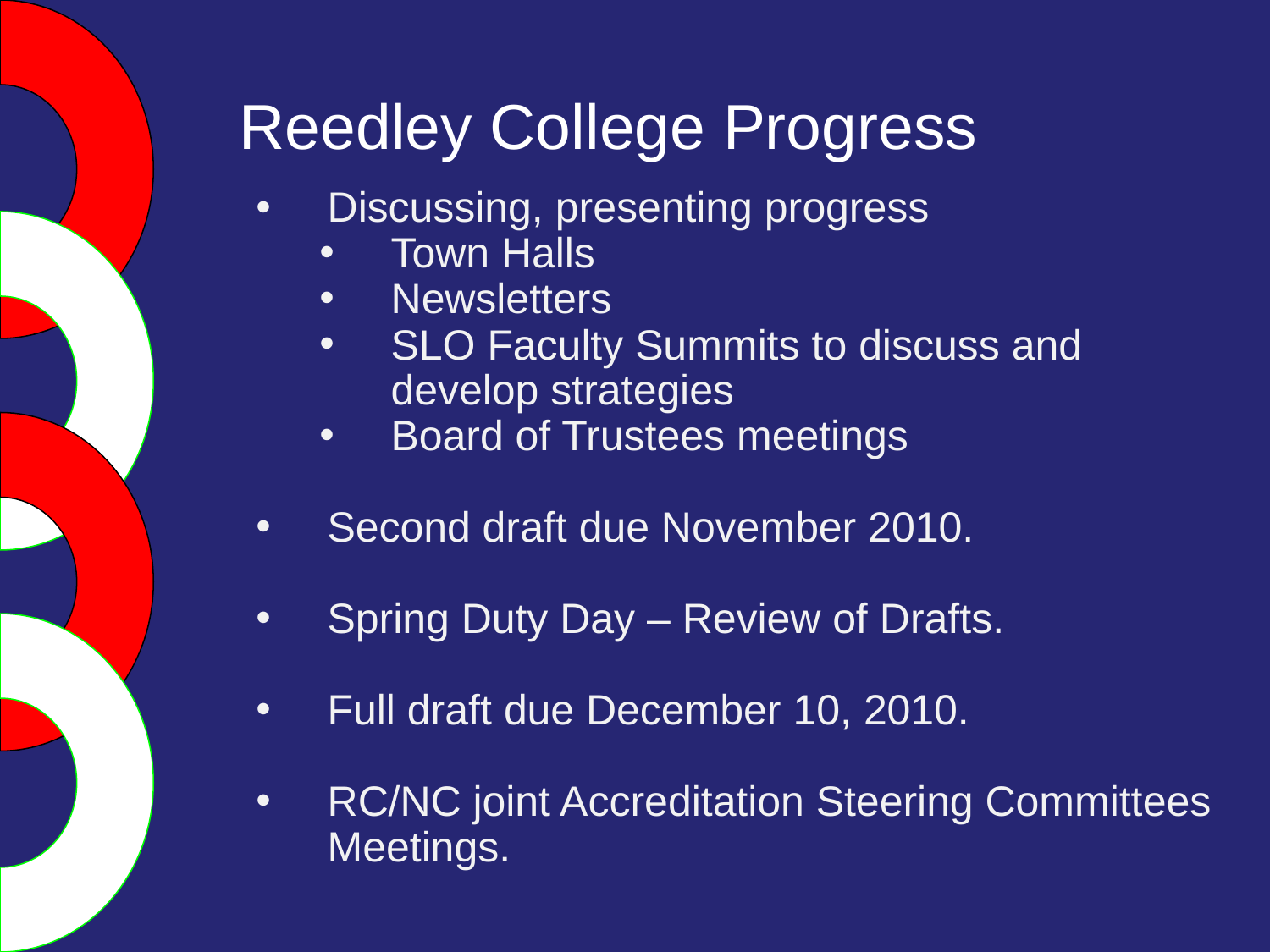

Reedley College Progress
Discussing, presenting progress
Town Halls
Newsletters
SLO Faculty Summits to discuss and develop strategies
Board of Trustees meetings

Second draft due November 2010.

Spring Duty Day – Review of Drafts.

Full draft due December 10, 2010.

RC/NC joint Accreditation Steering Committees Meetings.